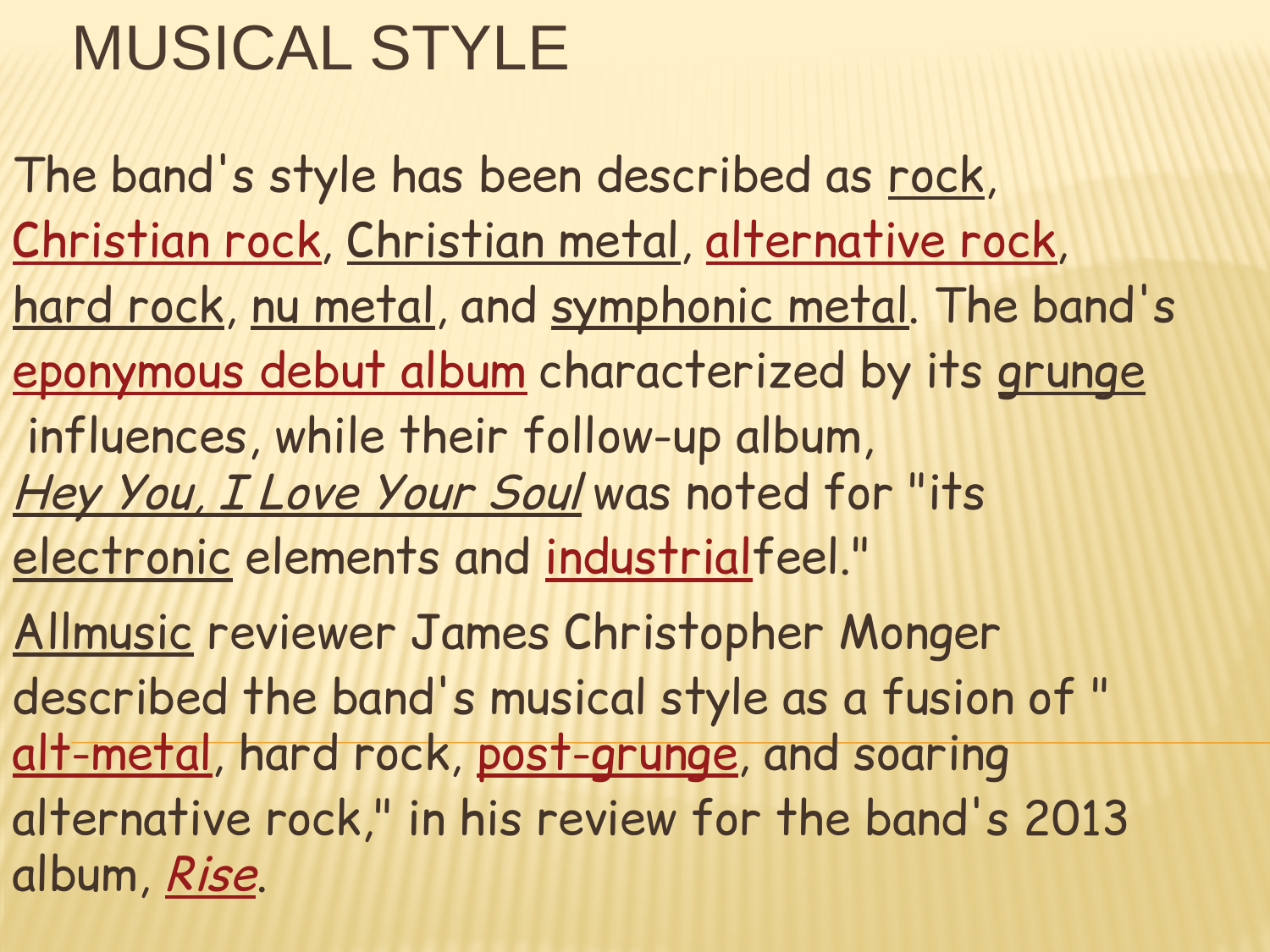

# Musical style
The band's style has been described as rock, Christian rock, Christian metal, alternative rock, hard rock, nu metal, and symphonic metal. The band's eponymous debut album characterized by its grunge influences, while their follow-up album, Hey You, I Love Your Soul was noted for "its electronic elements and industrialfeel."
Allmusic reviewer James Christopher Monger described the band's musical style as a fusion of "alt-metal, hard rock, post-grunge, and soaring alternative rock," in his review for the band's 2013 album, Rise.